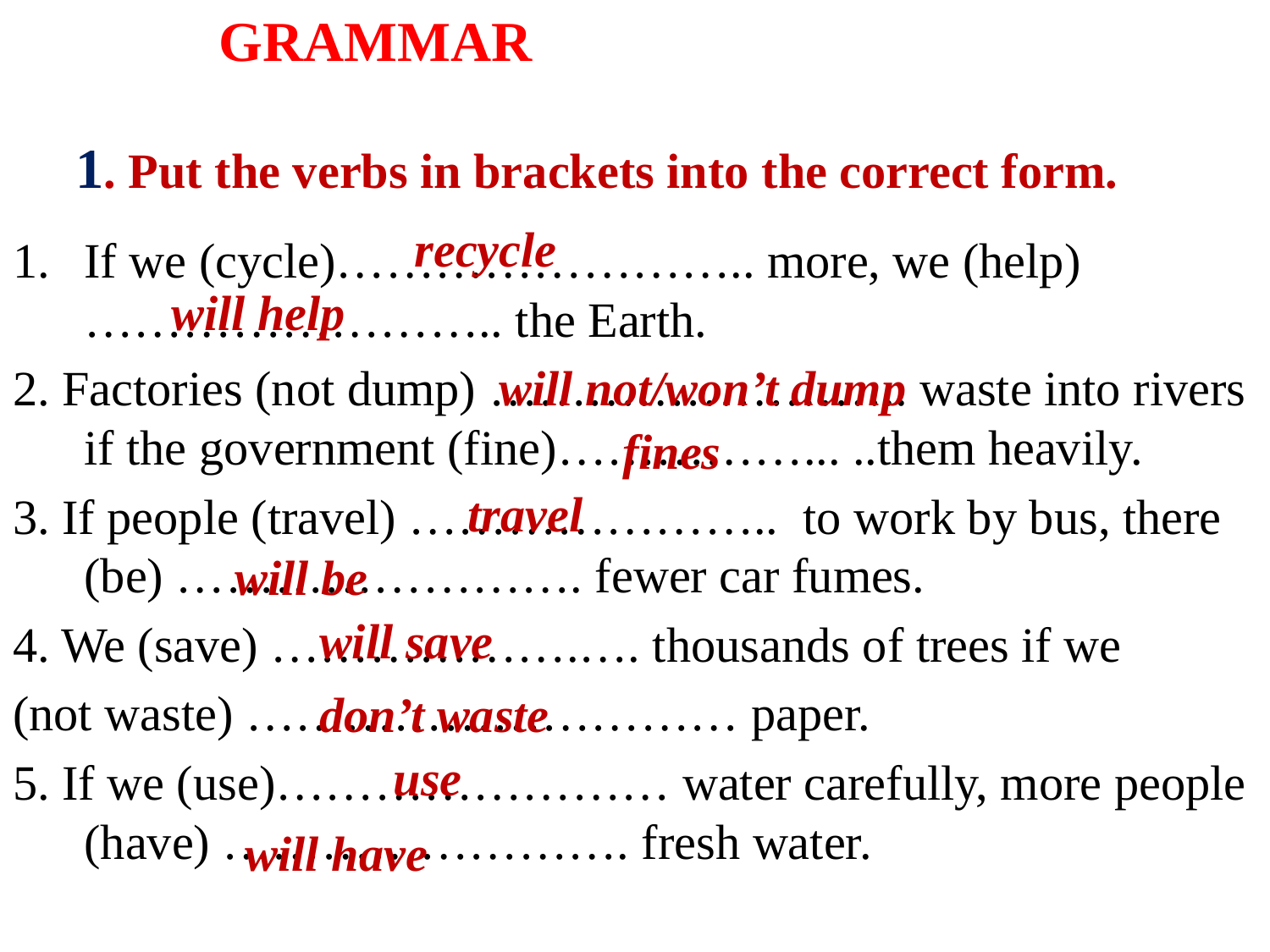

# GRAMMAR
1. Put the verbs in brackets into the correct form.
recycle
If we (cycle)…………………….. more, we (help) …………………….. the Earth.
2. Factories (not dump) …………………….. waste into rivers if the government (fine)……………... ..them heavily.
3. If people (travel) …………………..  to work by bus, there (be) ……………………. fewer car fumes.
4. We (save) ……………….…. thousands of trees if we
(not waste) ………………………… paper.
5. If we (use)…………………… water carefully, more people (have) ……………………. fresh water.
will help
will not/won’t dump
fines
travel
will be
will save
don’t waste
use
will have